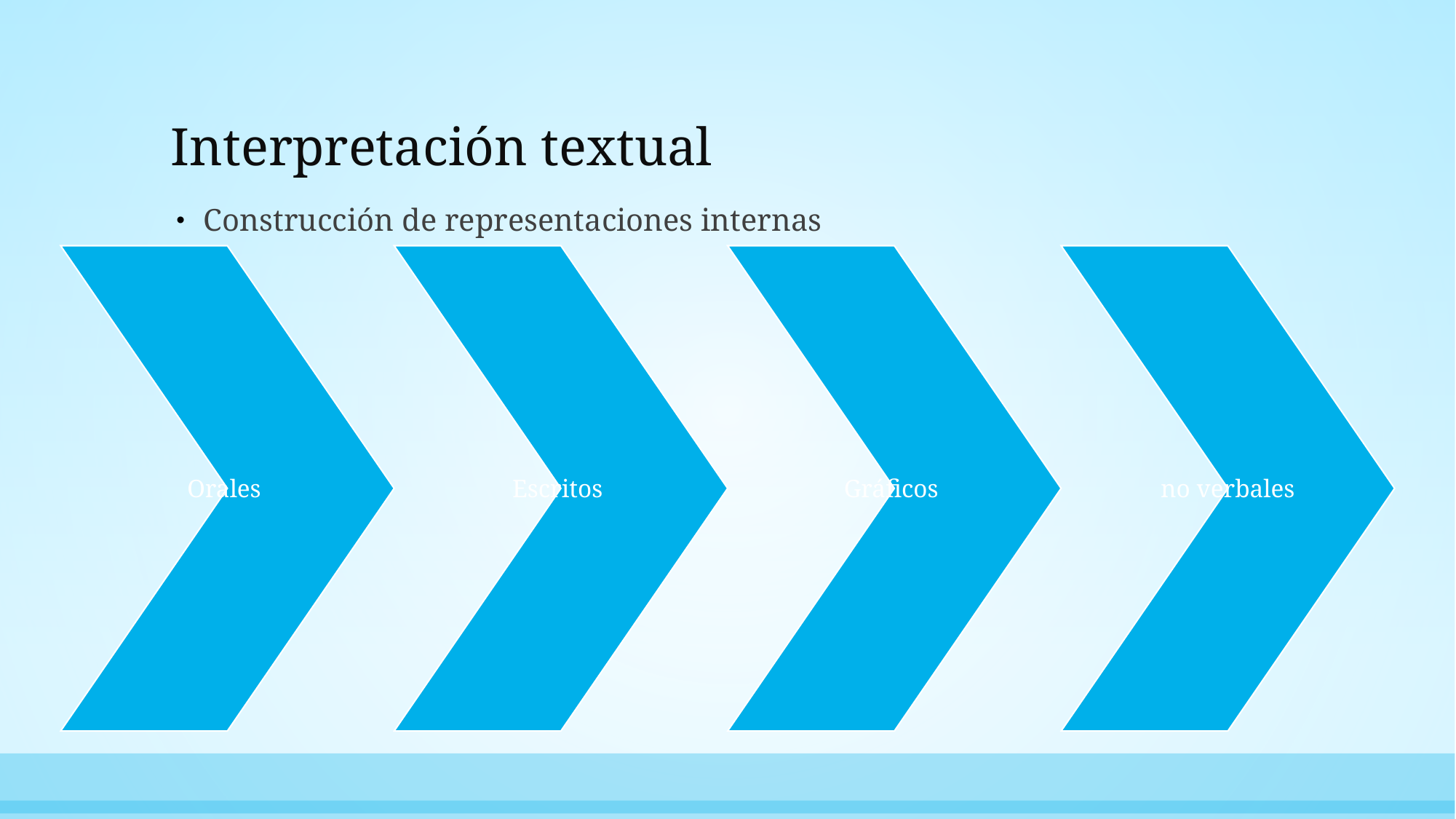

# Interpretación textual
Construcción de representaciones internas
Orales
Escritos
Gráficos
 no verbales